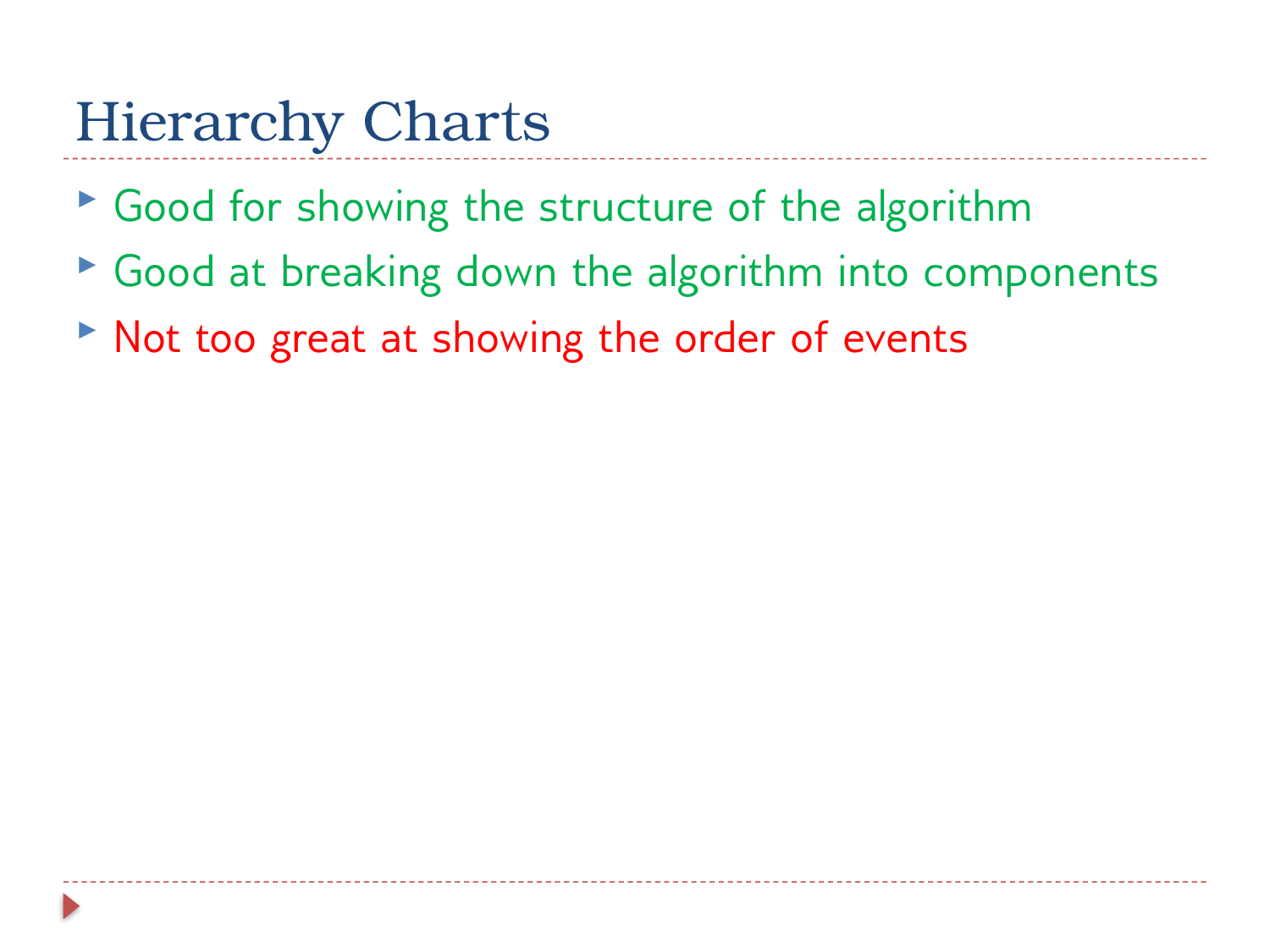

# Hierarchy Charts
Good for showing the structure of the algorithm
Good at breaking down the algorithm into components
Not too great at showing the order of events